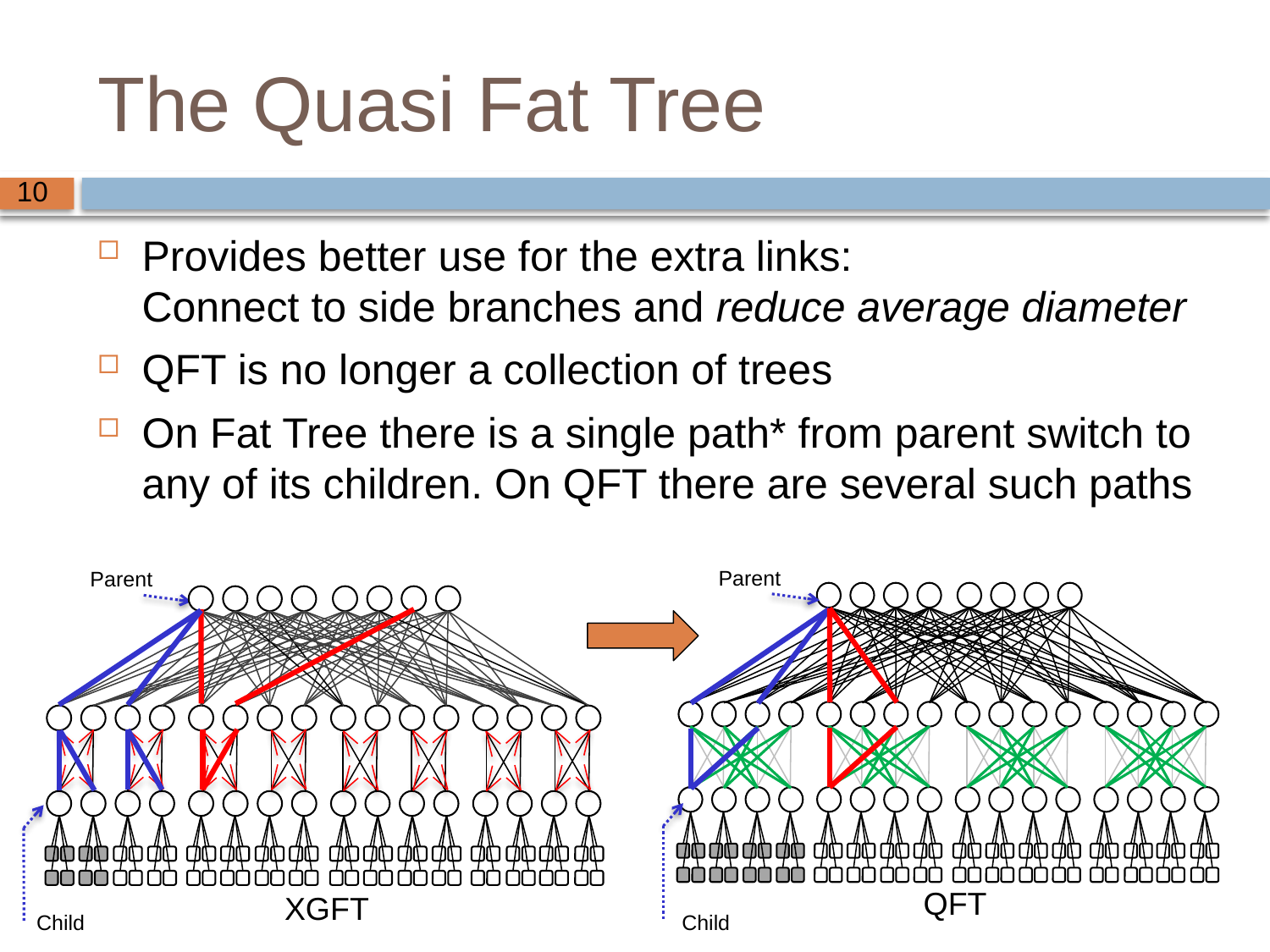

# The Quasi Fat Tree
Provides better use for the extra links:
Connect to side branches and reduce average diameter
QFT is no longer a collection of trees
On Fat Tree there is a single path* from parent switch to any of its children. On QFT there are several such paths
Parent
Parent

QFT

XGFT

Child
Child